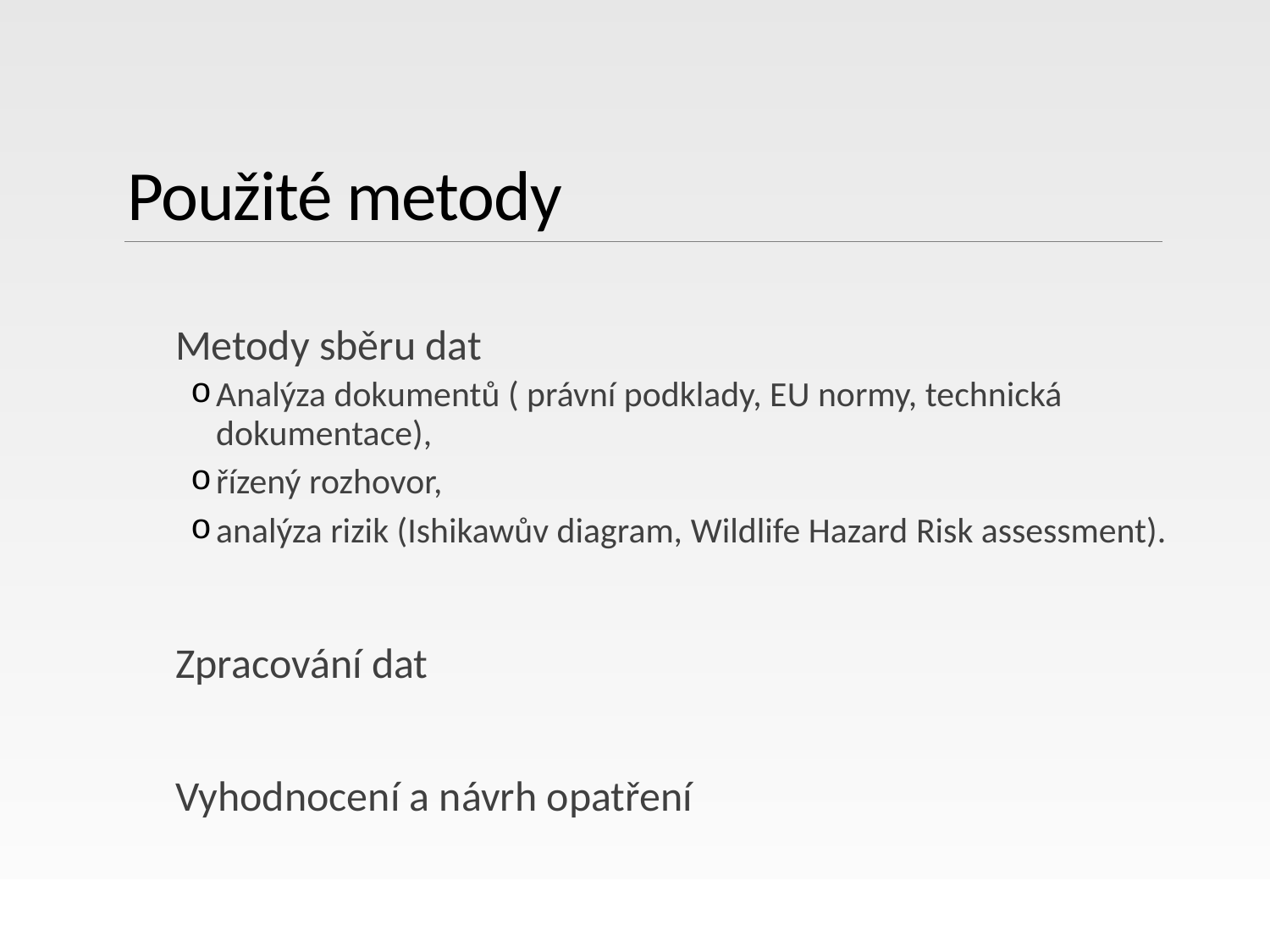

# Použité metody
Metody sběru dat
Analýza dokumentů ( právní podklady, EU normy, technická dokumentace),
řízený rozhovor,
analýza rizik (Ishikawův diagram, Wildlife Hazard Risk assessment).

Zpracování dat

Vyhodnocení a návrh opatření